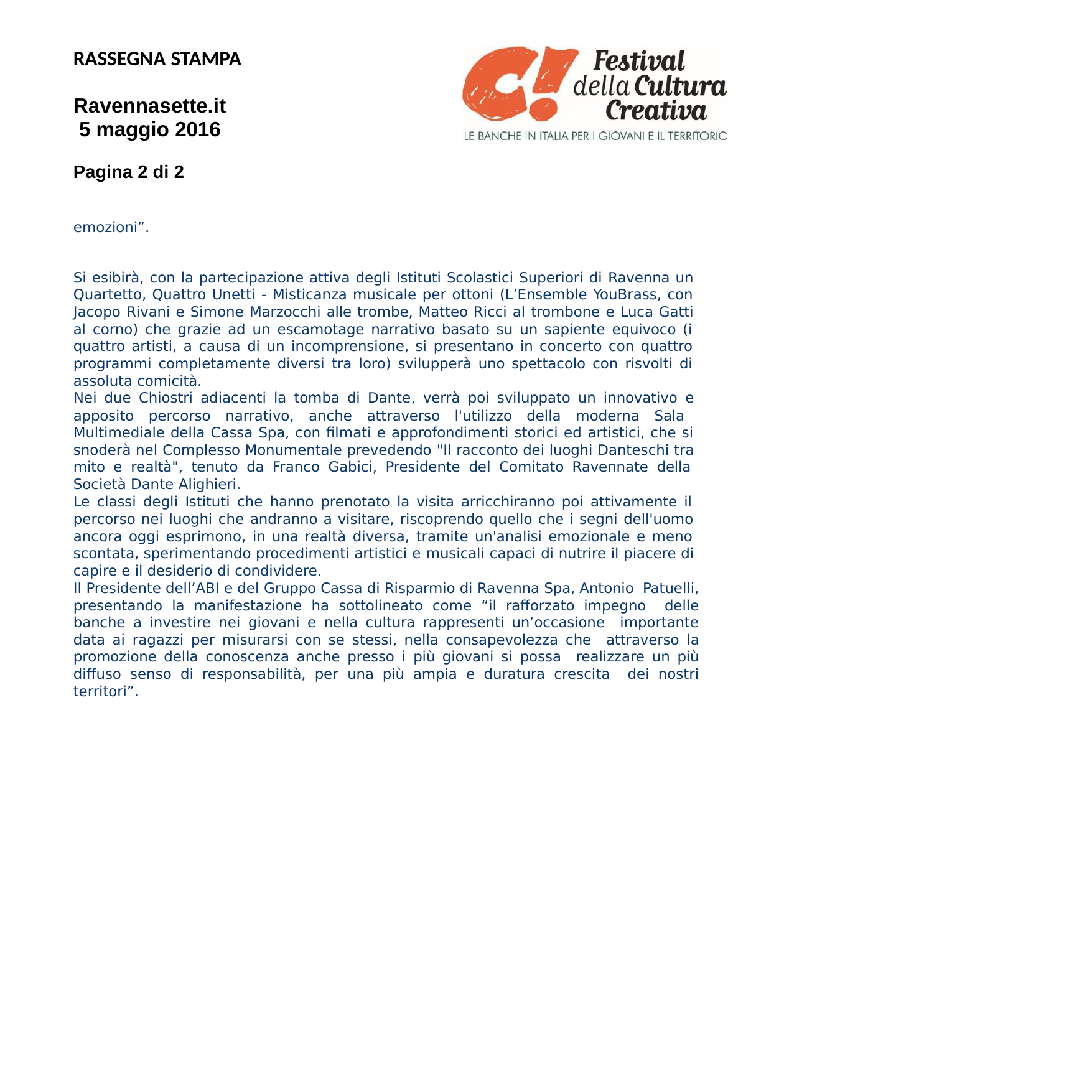

RASSEGNA STAMPA

Ravennasette.it  5 maggio 2016
Pagina 2 di 2

emozioni”.

Si esibirà, con la partecipazione attiva degli Istituti Scolastici Superiori di Ravenna un  Quartetto, Quattro Unetti - Misticanza musicale per ottoni (L’Ensemble YouBrass, con  Jacopo Rivani e Simone Marzocchi alle trombe, Matteo Ricci al trombone e Luca Gatti  al corno) che grazie ad un escamotage narrativo basato su un sapiente equivoco (i  quattro artisti, a causa di un incomprensione, si presentano in concerto con quattro  programmi completamente diversi tra loro) svilupperà uno spettacolo con risvolti di  assoluta comicità.
Nei due Chiostri adiacenti la tomba di Dante, verrà poi sviluppato un innovativo e
apposito percorso narrativo, anche attraverso l'utilizzo della moderna Sala  Multimediale della Cassa Spa, con filmati e approfondimenti storici ed artistici, che si  snoderà nel Complesso Monumentale prevedendo "Il racconto dei luoghi Danteschi tra  mito e realtà", tenuto da Franco Gabici, Presidente del Comitato Ravennate della  Società Dante Alighieri.
Le classi degli Istituti che hanno prenotato la visita arricchiranno poi attivamente il  percorso nei luoghi che andranno a visitare, riscoprendo quello che i segni dell'uomo  ancora oggi esprimono, in una realtà diversa, tramite un'analisi emozionale e meno  scontata, sperimentando procedimenti artistici e musicali capaci di nutrire il piacere di  capire e il desiderio di condividere.
Il Presidente dell’ABI e del Gruppo Cassa di Risparmio di Ravenna Spa, Antonio  Patuelli, presentando la manifestazione ha sottolineato come “il rafforzato impegno  delle banche a investire nei giovani e nella cultura rappresenti un’occasione  importante data ai ragazzi per misurarsi con se stessi, nella consapevolezza che  attraverso la promozione della conoscenza anche presso i più giovani si possa  realizzare un più diffuso senso di responsabilità, per una più ampia e duratura crescita  dei nostri territori”.